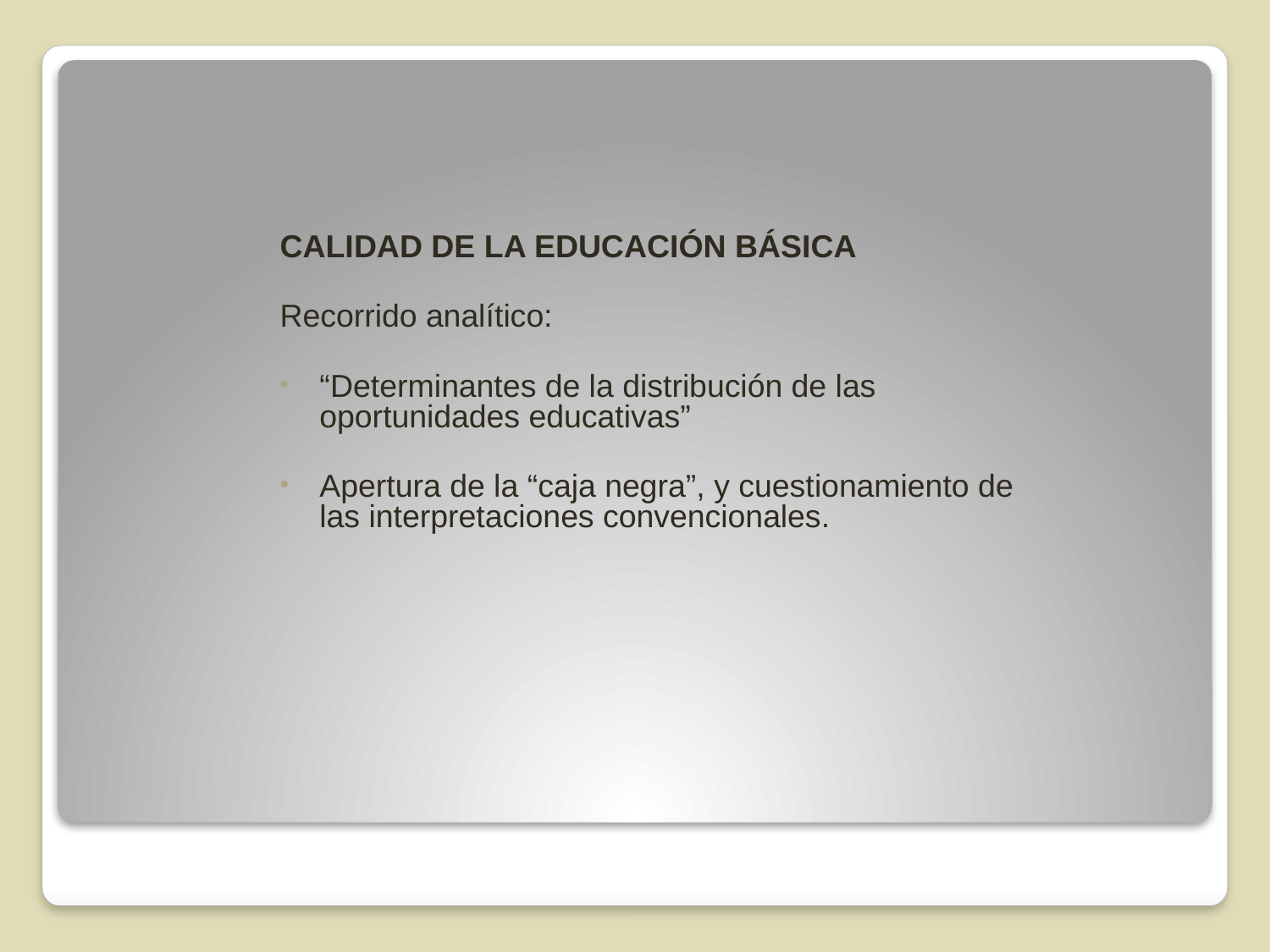

CALIDAD DE LA EDUCACIÓN BÁSICA

Recorrido analítico:

“Determinantes de la distribución de las oportunidades educativas”

Apertura de la “caja negra”, y cuestionamiento de las interpretaciones convencionales.